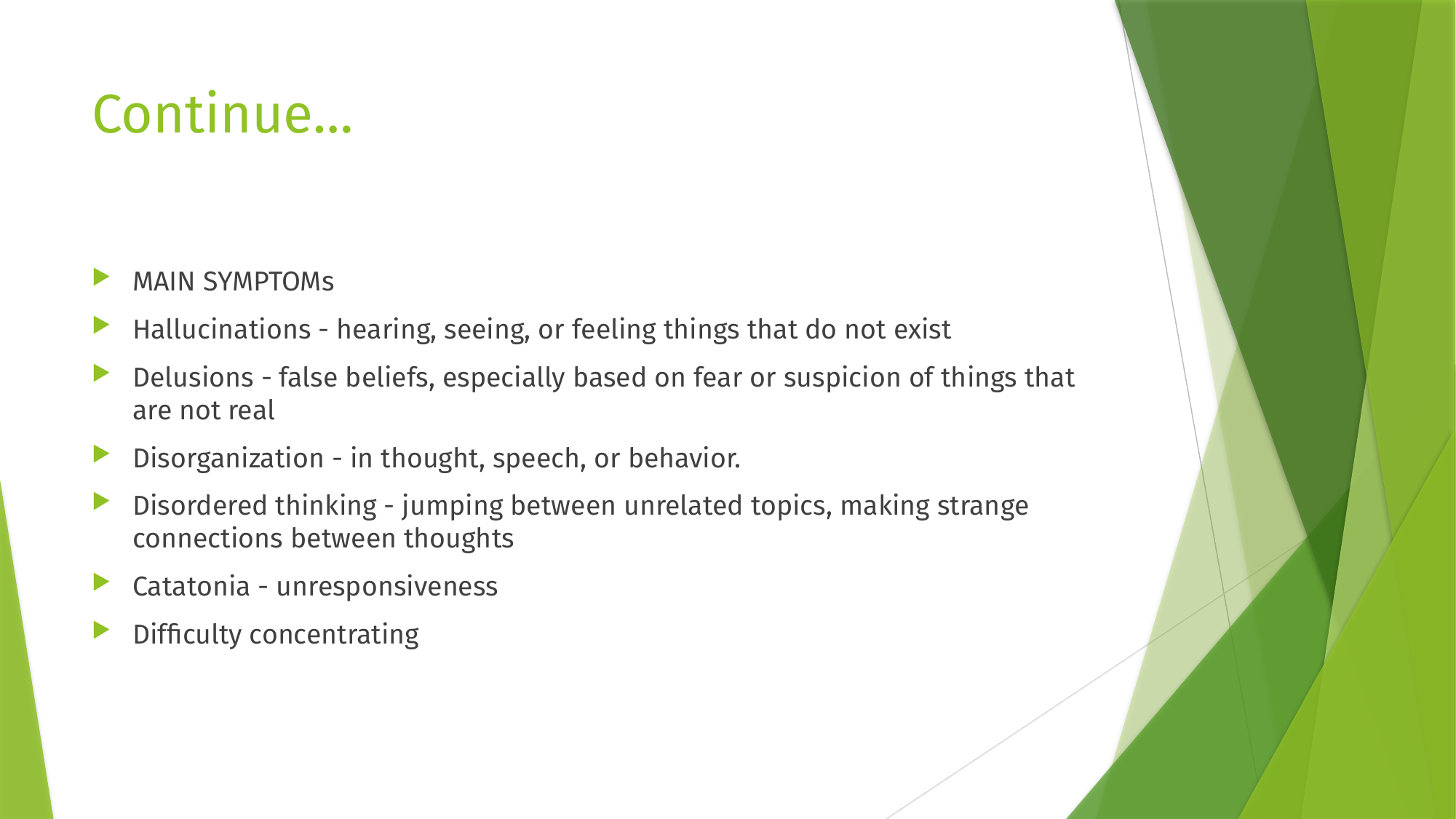

# Continue…
MAIN SYMPTOMs
Hallucinations - hearing, seeing, or feeling things that do not exist
Delusions - false beliefs, especially based on fear or suspicion of things that are not real
Disorganization - in thought, speech, or behavior.
Disordered thinking - jumping between unrelated topics, making strange connections between thoughts
Catatonia - unresponsiveness
Difficulty concentrating